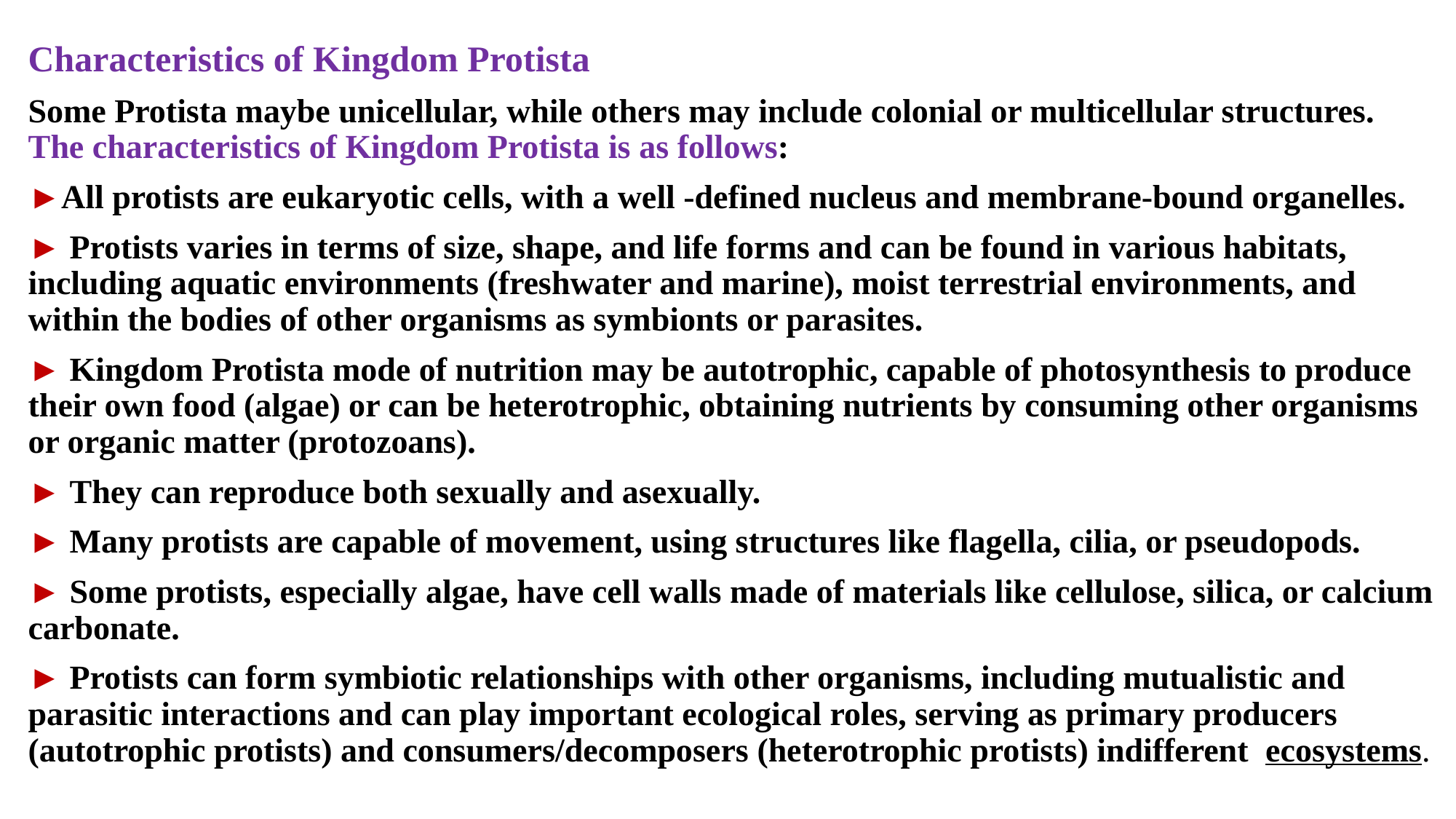

Characteristics of Kingdom Protista
Some Protista maybe unicellular, while others may include colonial or multicellular structures. The characteristics of Kingdom Protista is as follows:
►All protists are eukaryotic cells, with a well -defined nucleus and membrane-bound organelles.
► Protists varies in terms of size, shape, and life forms and can be found in various habitats, including aquatic environments (freshwater and marine), moist terrestrial environments, and within the bodies of other organisms as symbionts or parasites.
► Kingdom Protista mode of nutrition may be autotrophic, capable of photosynthesis to produce their own food (algae) or can be heterotrophic, obtaining nutrients by consuming other organisms or organic matter (protozoans).
► They can reproduce both sexually and asexually.
► Many protists are capable of movement, using structures like flagella, cilia, or pseudopods.
► Some protists, especially algae, have cell walls made of materials like cellulose, silica, or calcium carbonate.
► Protists can form symbiotic relationships with other organisms, including mutualistic and parasitic interactions and can play important ecological roles, serving as primary producers (autotrophic protists) and consumers/decomposers (heterotrophic protists) indifferent  ecosystems.